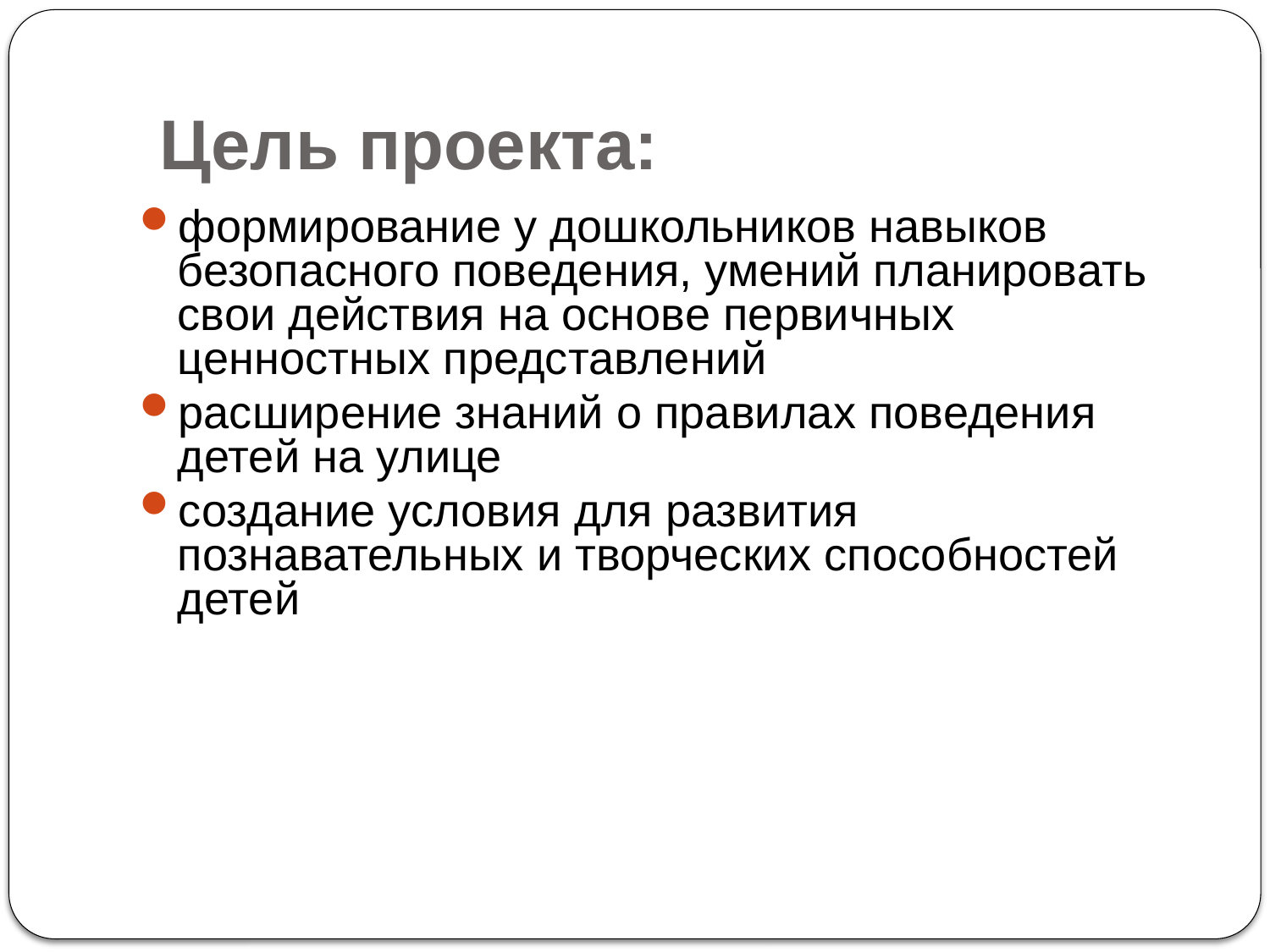

# Цель проекта:
формирование у дошкольников навыков безопасного поведения, умений планировать свои действия на основе первичных ценностных представлений
расширение знаний о правилах поведения детей на улице
создание условия для развития познавательных и творческих способностей детей